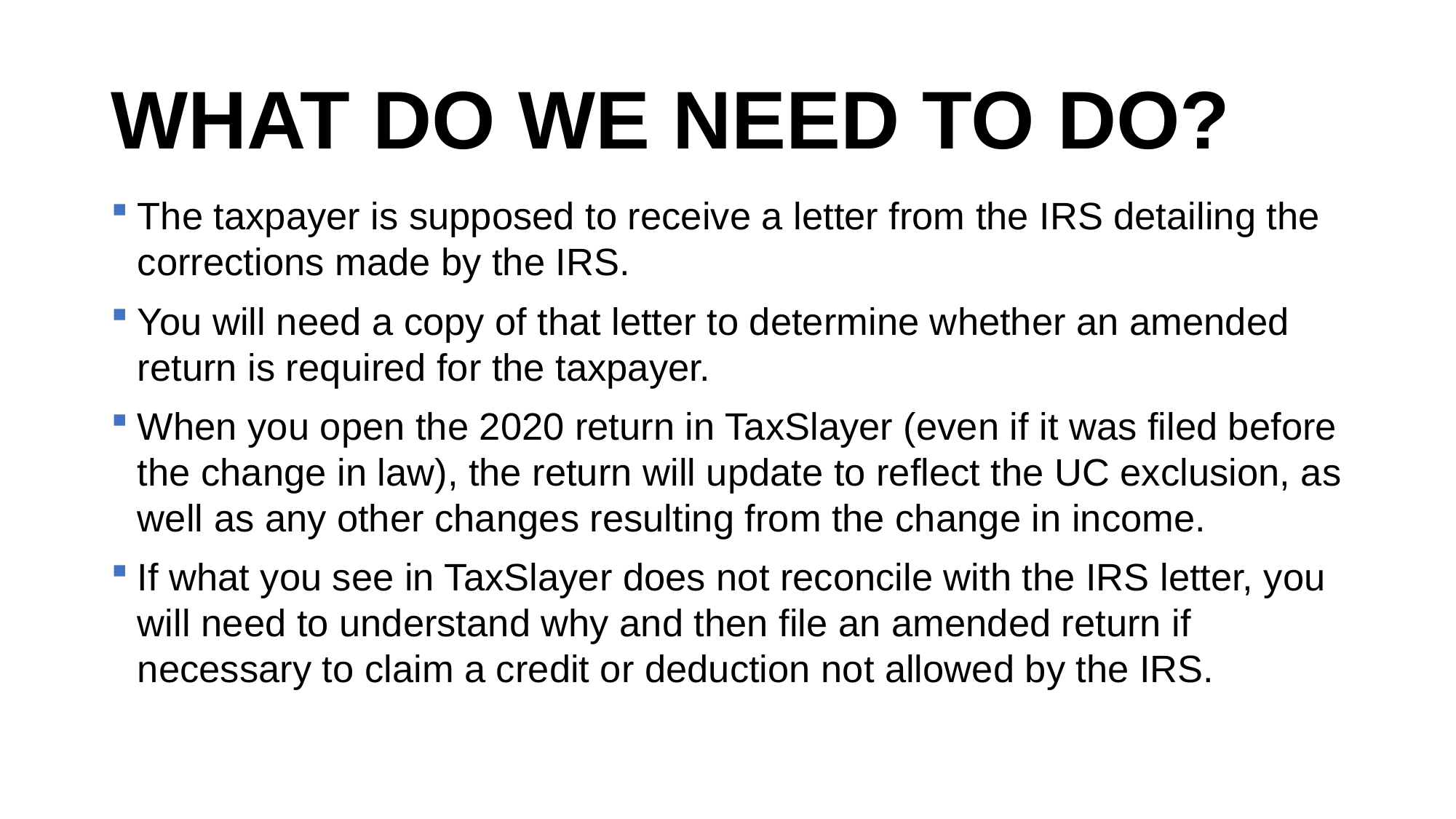

# WHAT DO WE NEED TO DO?
The taxpayer is supposed to receive a letter from the IRS detailing the corrections made by the IRS.
You will need a copy of that letter to determine whether an amended return is required for the taxpayer.
When you open the 2020 return in TaxSlayer (even if it was filed before the change in law), the return will update to reflect the UC exclusion, as well as any other changes resulting from the change in income.
If what you see in TaxSlayer does not reconcile with the IRS letter, you will need to understand why and then file an amended return if necessary to claim a credit or deduction not allowed by the IRS.